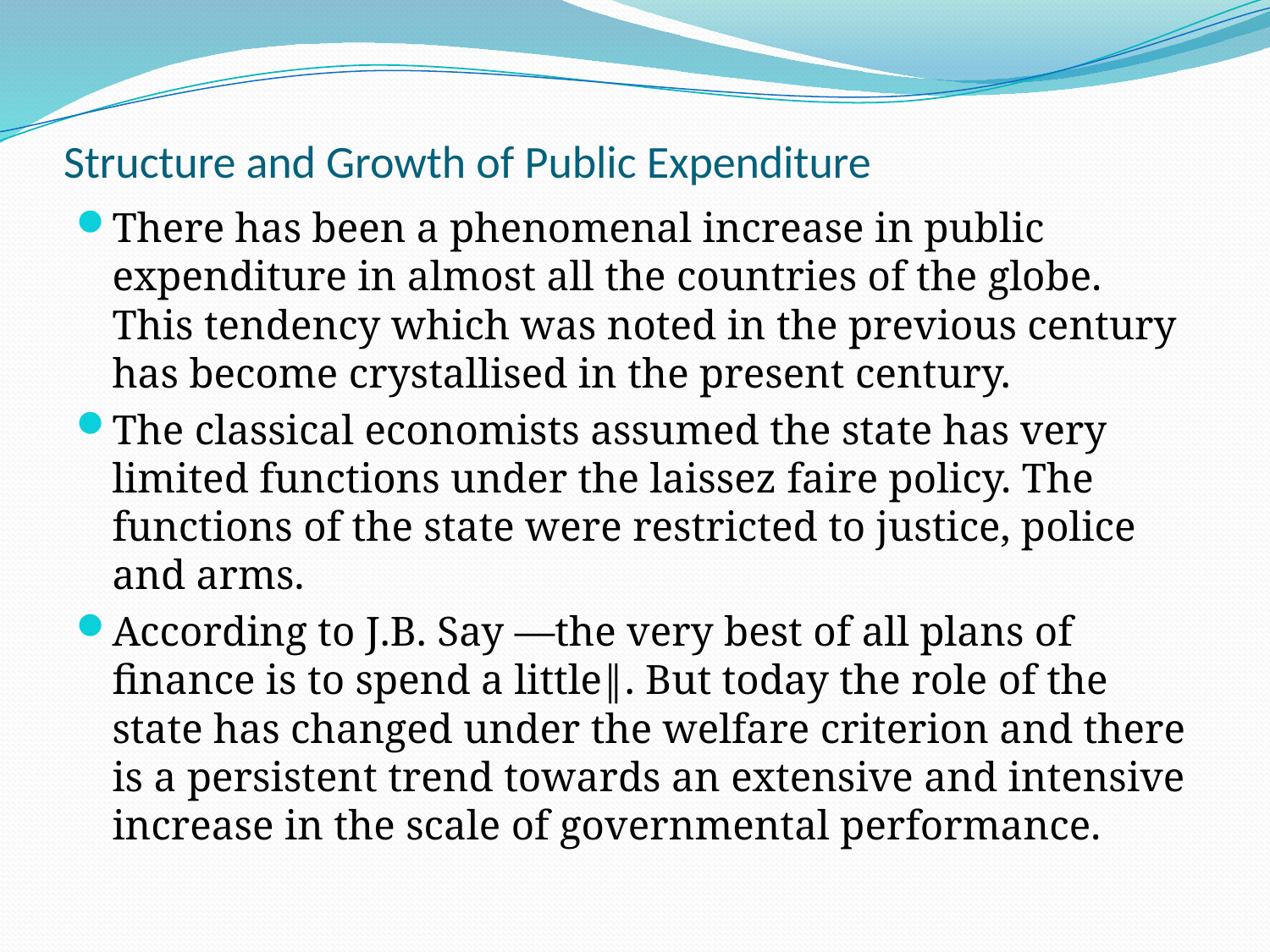

# Structure and Growth of Public Expenditure
There has been a phenomenal increase in public expenditure in almost all the countries of the globe. This tendency which was noted in the previous century has become crystallised in the present century.
The classical economists assumed the state has very limited functions under the laissez faire policy. The functions of the state were restricted to justice, police and arms.
According to J.B. Say ―the very best of all plans of finance is to spend a little‖. But today the role of the state has changed under the welfare criterion and there is a persistent trend towards an extensive and intensive increase in the scale of governmental performance.